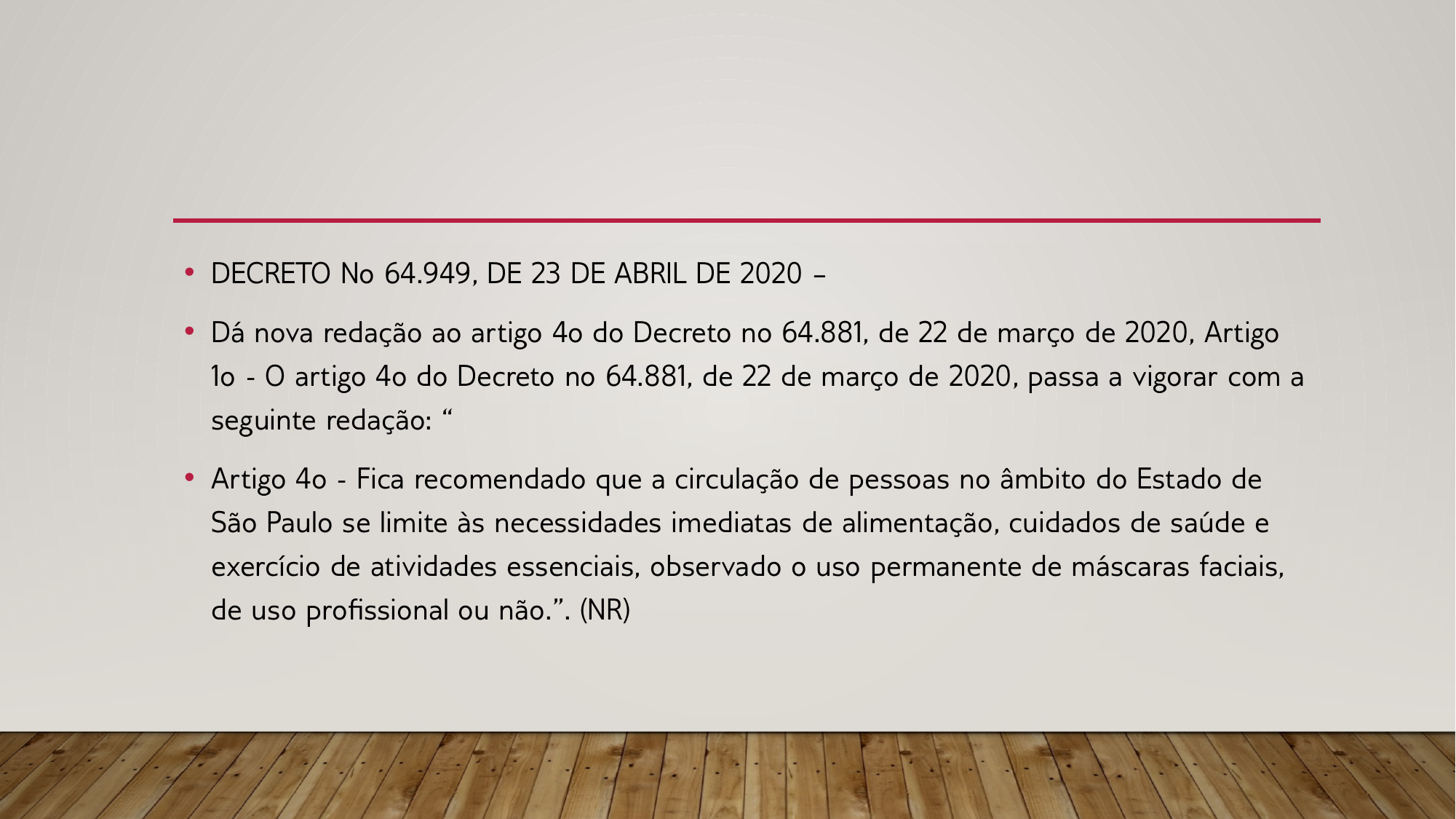

DECRETO No 64.949, DE 23 DE ABRIL DE 2020 –
Dá nova redação ao artigo 4o do Decreto no 64.881, de 22 de março de 2020, Artigo 1o - O artigo 4o do Decreto no 64.881, de 22 de março de 2020, passa a vigorar com a seguinte redação: “
Artigo 4o - Fica recomendado que a circulação de pessoas no âmbito do Estado de São Paulo se limite às necessidades imediatas de alimentação, cuidados de saúde e exercício de atividades essenciais, observado o uso permanente de máscaras faciais, de uso profissional ou não.”. (NR)